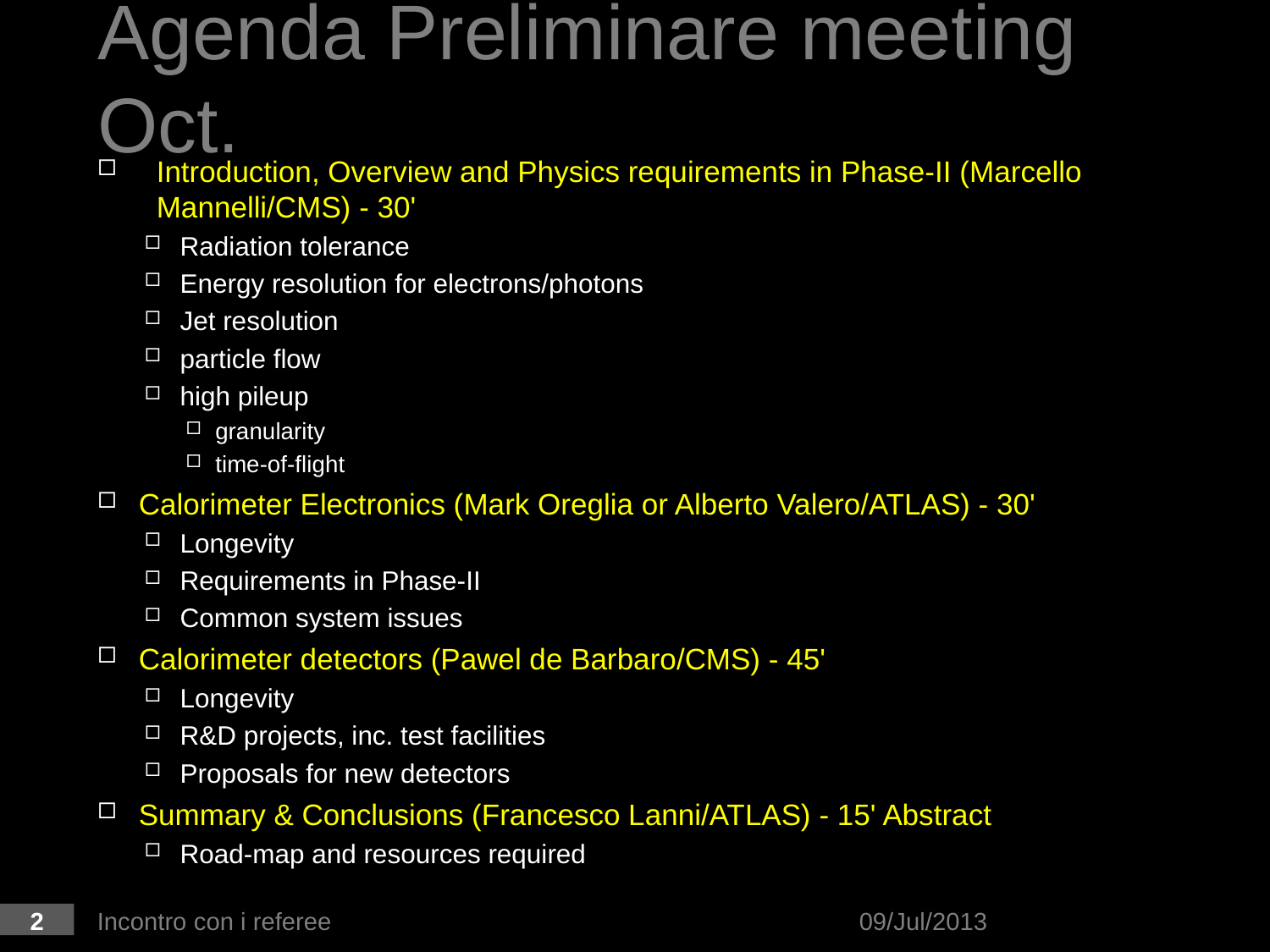

# Agenda Preliminare meeting Oct.
Introduction, Overview and Physics requirements in Phase-II (Marcello Mannelli/CMS) - 30'
Radiation tolerance
Energy resolution for electrons/photons
Jet resolution
particle flow
high pileup
granularity
time-of-flight
Calorimeter Electronics (Mark Oreglia or Alberto Valero/ATLAS) - 30'
Longevity
Requirements in Phase-II
Common system issues
Calorimeter detectors (Pawel de Barbaro/CMS) - 45'
Longevity
R&D projects, inc. test facilities
Proposals for new detectors
Summary & Conclusions (Francesco Lanni/ATLAS) - 15' Abstract
Road-map and resources required
Incontro con i referee
09/Jul/2013
2